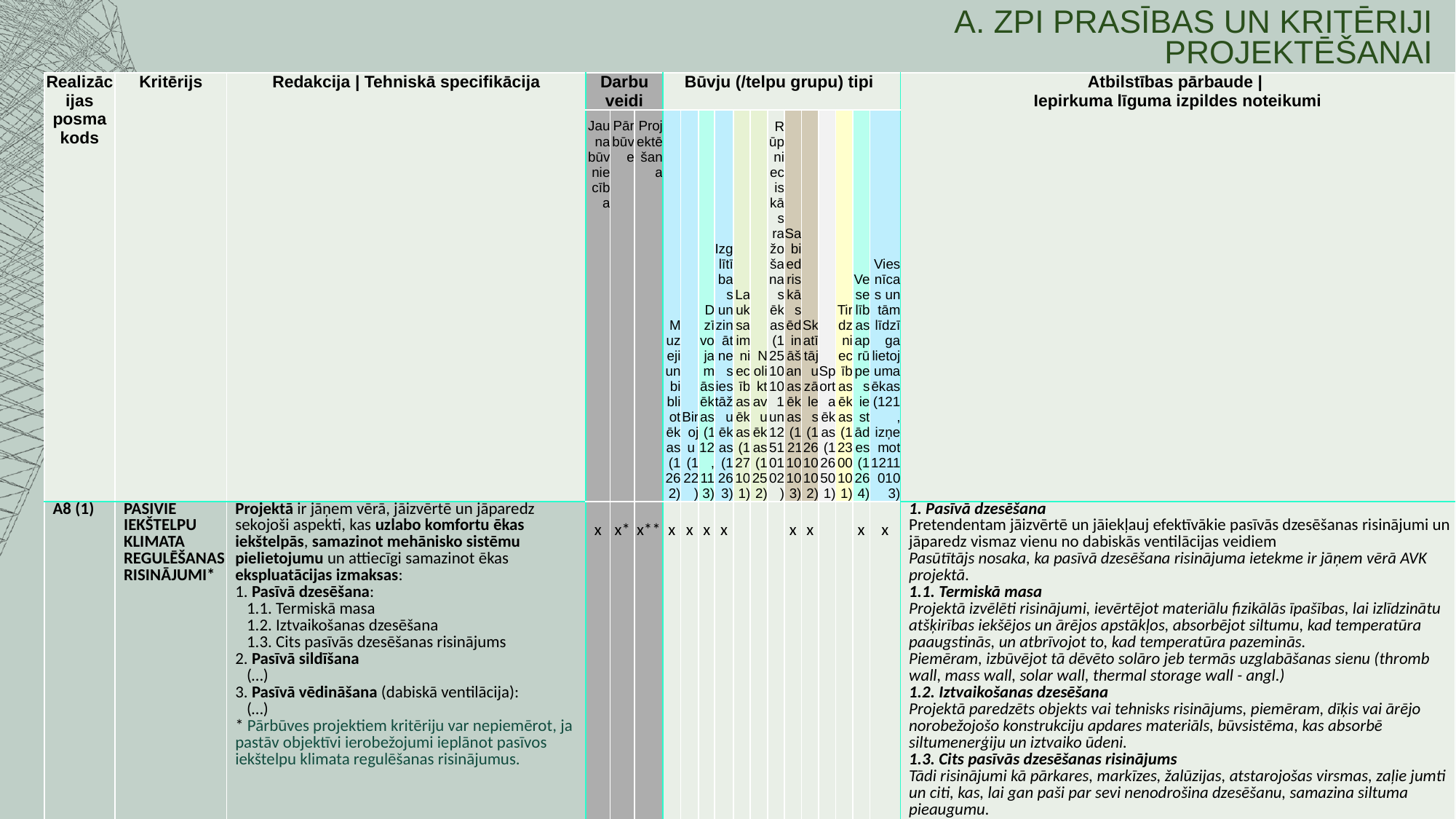

# A. ZPI PRASĪBAS UN KRITĒRIJI PROJEKTĒŠANAI
| Realizācijas posma kods | Kritērijs | Redakcija | Tehniskā specifikācija | Darbu veidi |  |  | Būvju (/telpu grupu) tipi |  |  |  |  |  |  |  |  |  |  |  |  | Atbilstības pārbaude | Iepirkuma līguma izpildes noteikumi |
| --- | --- | --- | --- | --- | --- | --- | --- | --- | --- | --- | --- | --- | --- | --- | --- | --- | --- | --- | --- |
|  |  |  | Jauna būvniecība | Pārbūve | Projektēšana | Muzeji un bibliotēkas (1262) | Biroju (122) | Dzīvojamās ēkas (112, 113) | Izglītības un zinātnes iestāžu ēkas (1263) | Lauksaimniecības ēkas (127101) | Noliktavu ēkas (1252) | Rūpnieciskās ražošanas ēkas (12510101 un 12510102) | Sabiedriskās ēdināšanas ēkas (12110103) | Skatītāju zāles (12610102) | Sporta ēkas (126501) | Tirdzniecības ēkas (12300101) | Veselības aprūpes iestādes (1264) | Viesnīcas un tām līdzīga lietojuma ēkas (121, izņemot 12110103) |  |
| A8 (1) | PASĪVIE IEKŠTELPU KLIMATA REGULĒŠANAS RISINĀJUMI\* | Projektā ir jāņem vērā, jāizvērtē un jāparedz sekojoši aspekti, kas uzlabo komfortu ēkas iekštelpās, samazinot mehānisko sistēmu pielietojumu un attiecīgi samazinot ēkas ekspluatācijas izmaksas: 1. Pasīvā dzesēšana: 1.1. Termiskā masa 1.2. Iztvaikošanas dzesēšana 1.3. Cits pasīvās dzesēšanas risinājums 2. Pasīvā sildīšana (…) 3. Pasīvā vēdināšana (dabiskā ventilācija): (…) \* Pārbūves projektiem kritēriju var nepiemērot, ja pastāv objektīvi ierobežojumi ieplānot pasīvos iekštelpu klimata regulēšanas risinājumus. | x | x\* | x\*\* | x | x | x | x |  |  |  | x | x |  |  | x | x | 1. Pasīvā dzesēšana Pretendentam jāizvērtē un jāiekļauj efektīvākie pasīvās dzesēšanas risinājumi un jāparedz vismaz vienu no dabiskās ventilācijas veidiem Pasūtītājs nosaka, ka pasīvā dzesēšana risinājuma ietekme ir jāņem vērā AVK projektā. 1.1. Termiskā masa Projektā izvēlēti risinājumi, ievērtējot materiālu fizikālās īpašības, lai izlīdzinātu atšķirības iekšējos un ārējos apstākļos, absorbējot siltumu, kad temperatūra paaugstinās, un atbrīvojot to, kad temperatūra pazeminās. Piemēram, izbūvējot tā dēvēto solāro jeb termās uzglabāšanas sienu (thromb wall, mass wall, solar wall, thermal storage wall - angl.) 1.2. Iztvaikošanas dzesēšana Projektā paredzēts objekts vai tehnisks risinājums, piemēram, dīķis vai ārējo norobežojošo konstrukciju apdares materiāls, būvsistēma, kas absorbē siltumenerģiju un iztvaiko ūdeni. 1.3. Cits pasīvās dzesēšanas risinājums Tādi risinājumi kā pārkares, markīzes, žalūzijas, atstarojošas virsmas, zaļie jumti un citi, kas, lai gan paši par sevi nenodrošina dzesēšanu, samazina siltuma pieaugumu. Gadījumā, ja pretendenta ieskatā nav iespējams piemērot dabisko ventilāciju, tad iesniedz pasūtītājam pamatojumu. |